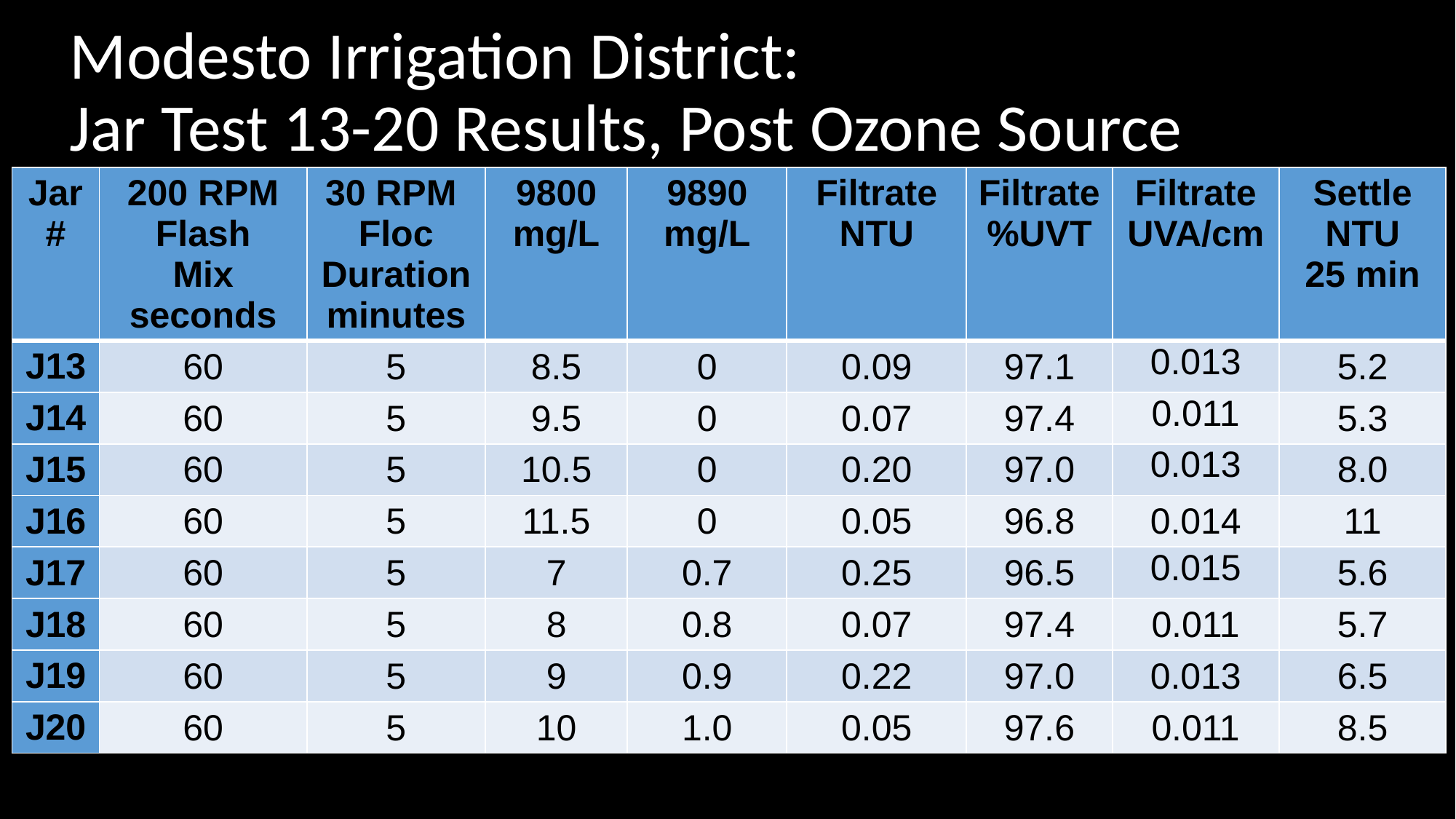

# Modesto Irrigation District: Jar Test 13-20 Results, Post Ozone Source
| Jar # | 200 RPM Flash Mix seconds | 30 RPM Floc Duration minutes | 9800 mg/L | 9890 mg/L | Filtrate NTU | Filtrate %UVT | Filtrate UVA/cm | Settle NTU 25 min |
| --- | --- | --- | --- | --- | --- | --- | --- | --- |
| J13 | 60 | 5 | 8.5 | 0 | 0.09 | 97.1 | 0.013 | 5.2 |
| J14 | 60 | 5 | 9.5 | 0 | 0.07 | 97.4 | 0.011 | 5.3 |
| J15 | 60 | 5 | 10.5 | 0 | 0.20 | 97.0 | 0.013 | 8.0 |
| J16 | 60 | 5 | 11.5 | 0 | 0.05 | 96.8 | 0.014 | 11 |
| J17 | 60 | 5 | 7 | 0.7 | 0.25 | 96.5 | 0.015 | 5.6 |
| J18 | 60 | 5 | 8 | 0.8 | 0.07 | 97.4 | 0.011 | 5.7 |
| J19 | 60 | 5 | 9 | 0.9 | 0.22 | 97.0 | 0.013 | 6.5 |
| J20 | 60 | 5 | 10 | 1.0 | 0.05 | 97.6 | 0.011 | 8.5 |